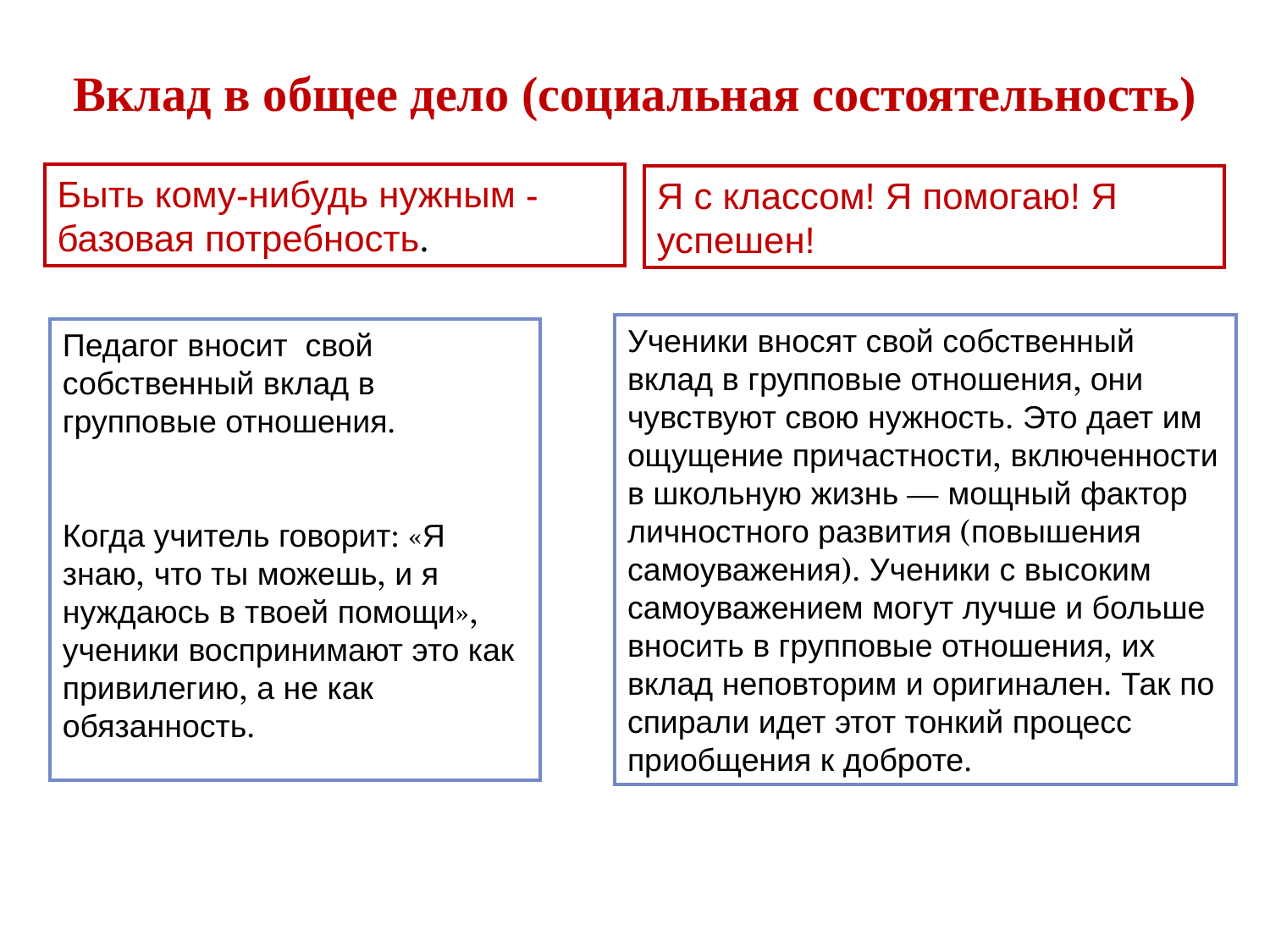

Вклад в общее дело (социальная состоятельность)
Быть кому-нибудь нужным -  базовая потребность.
Я с классом! Я помогаю! Я успешен!
Ученики вносят свой собственный вклад в групповые отношения, они чувствуют свою нужность. Это дает им ощущение причастности, включенности в школьную жизнь — мощный фактор личностного развития (повышения самоуважения). Ученики с высоким самоуважением могут лучше и больше вносить в групповые отношения, их вклад неповторим и оригинален. Так по спирали идет этот тонкий процесс приобщения к доброте.
Педагог вносит  свой собственный вклад в групповые отношения.

Когда учитель говорит: «Я знаю, что ты можешь, и я нуждаюсь в твоей помощи», ученики воспринимают это как привилегию, а не как обязанность.